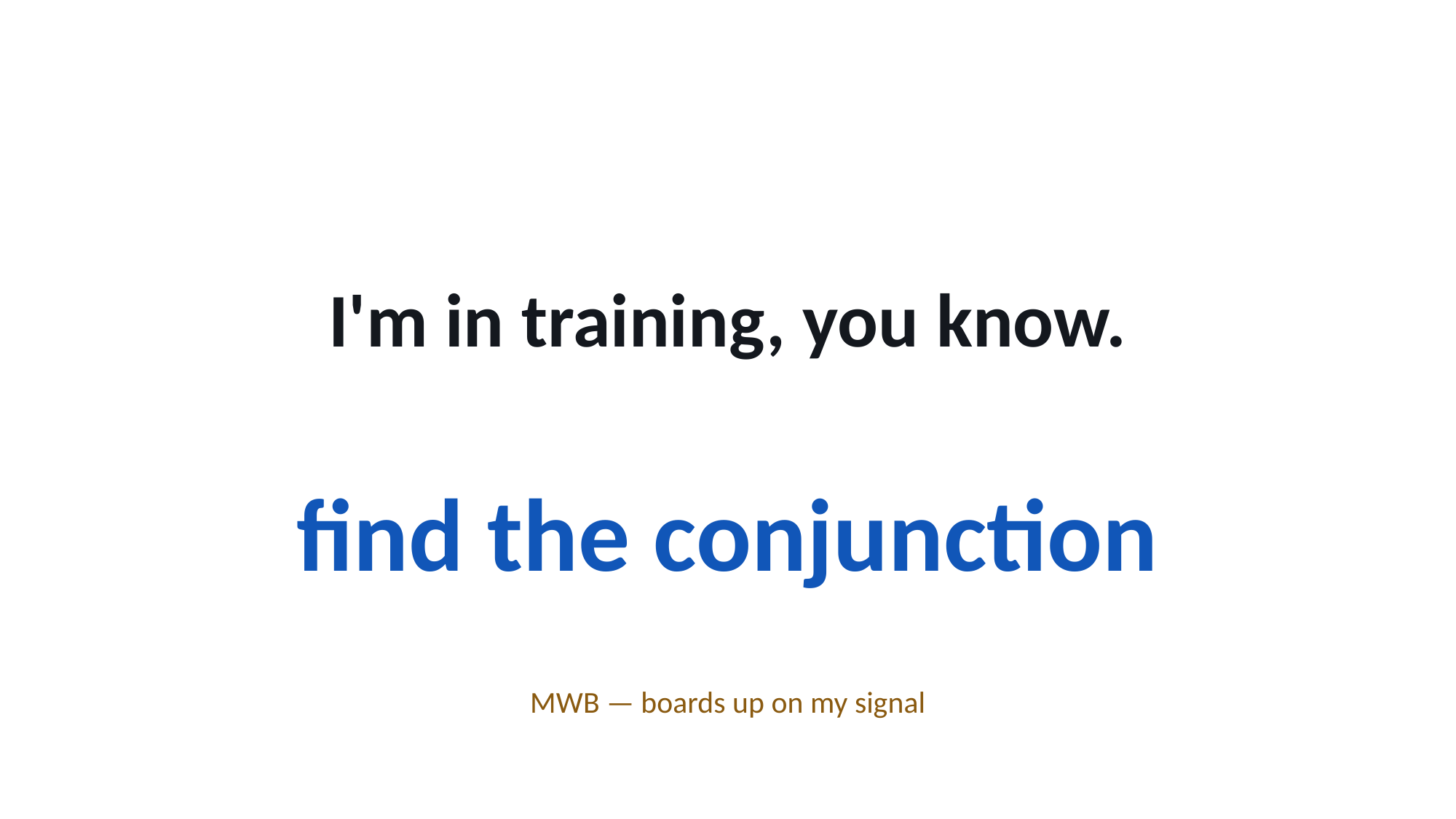

I'm in training, you know.
find the conjunction
MWB — boards up on my signal